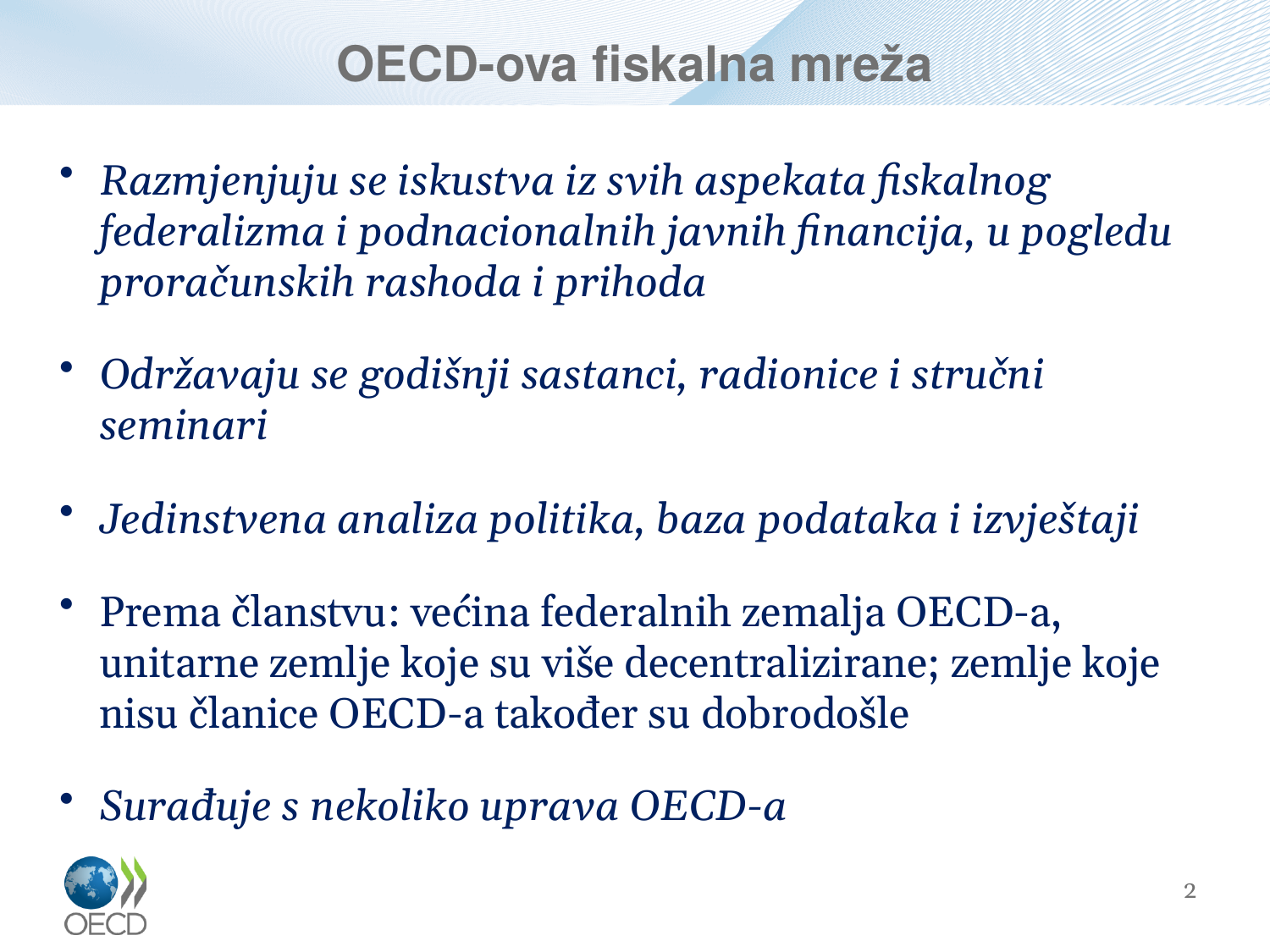

# OECD-ova fiskalna mreža
Razmjenjuju se iskustva iz svih aspekata fiskalnog federalizma i podnacionalnih javnih financija, u pogledu proračunskih rashoda i prihoda
Održavaju se godišnji sastanci, radionice i stručni seminari
Jedinstvena analiza politika, baza podataka i izvještaji
Prema članstvu: većina federalnih zemalja OECD-a, unitarne zemlje koje su više decentralizirane; zemlje koje nisu članice OECD-a također su dobrodošle
Surađuje s nekoliko uprava OECD-a
2